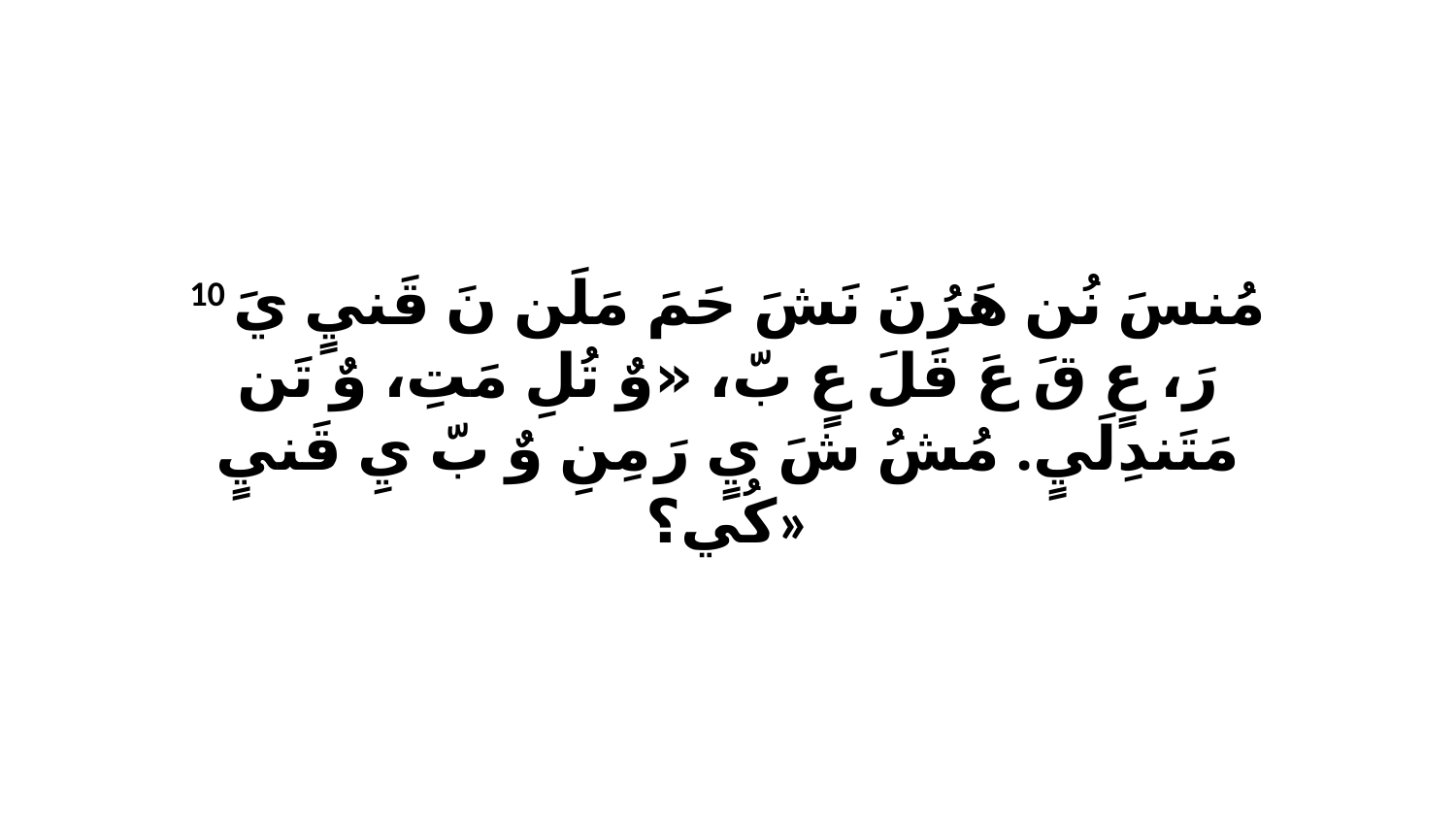

10 مُنسَ نُن هَرُنَ نَشَ حَمَ مَلَن نَ قَنيٍ يَ رَ، عٍ قَ عَ قَلَ عٍ بّ، «وٌ تُلِ مَتِ، وٌ تَن مَتَندِلَيٍ. مُشُ شَ يٍ رَ مِنِ وٌ بّ يِ قَنيٍ كُي؟»